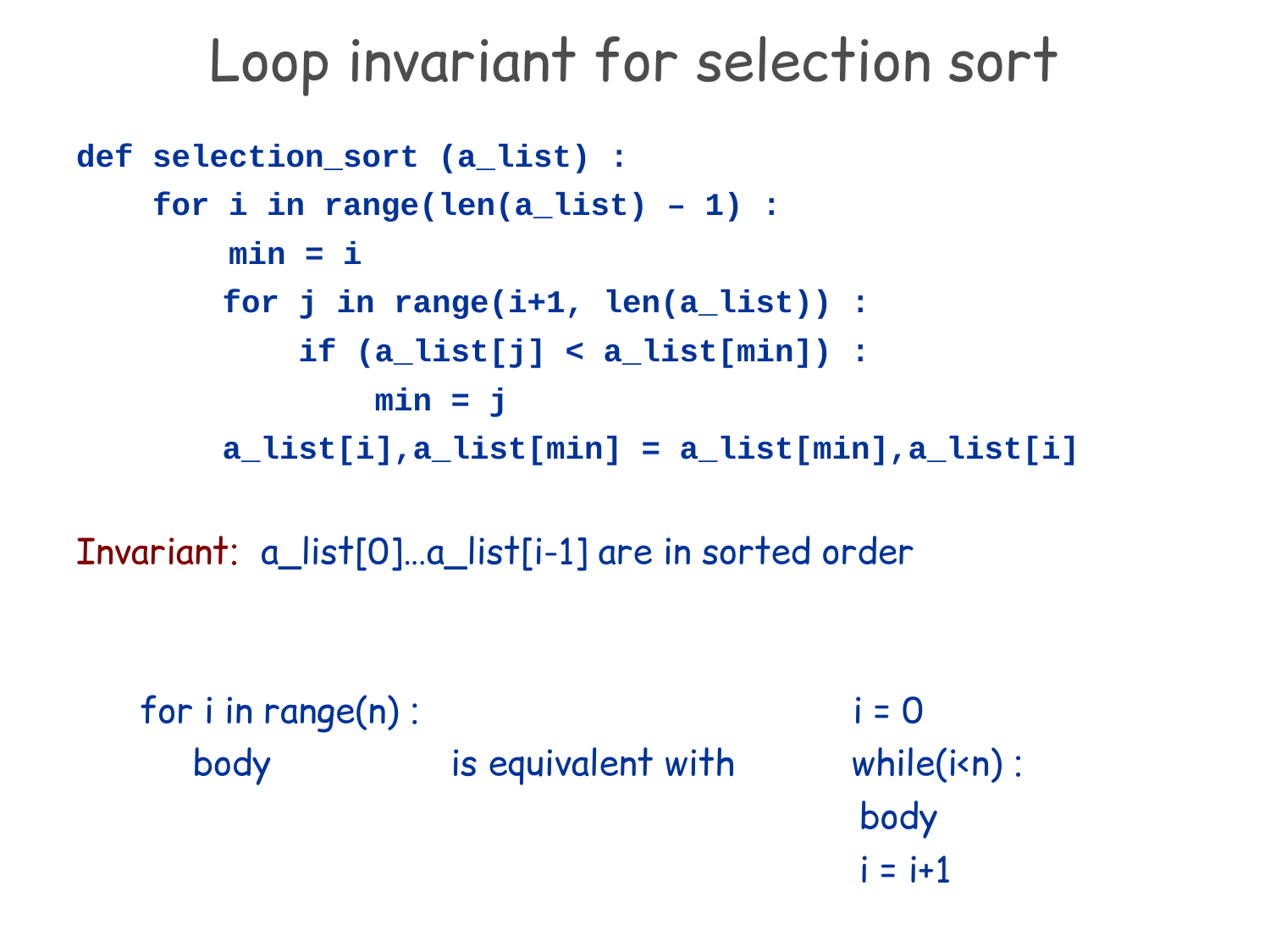

# Loop invariant for selection sort
def selection_sort (a_list) :
    for i in range(len(a_list) – 1) :
        min = i
	 for j in range(i+1, len(a_list)) :
	     if (a_list[j] < a_list[min]) :
	         min = j
	 a_list[i],a_list[min] = a_list[min],a_list[i]

Invariant:  a_list[0]…a_list[i-1] are in sorted order

      for i in range(n) :                                         i = 0
           body                 is equivalent with           while(i<n) :
                                                                          body
                                                                          i = i+1